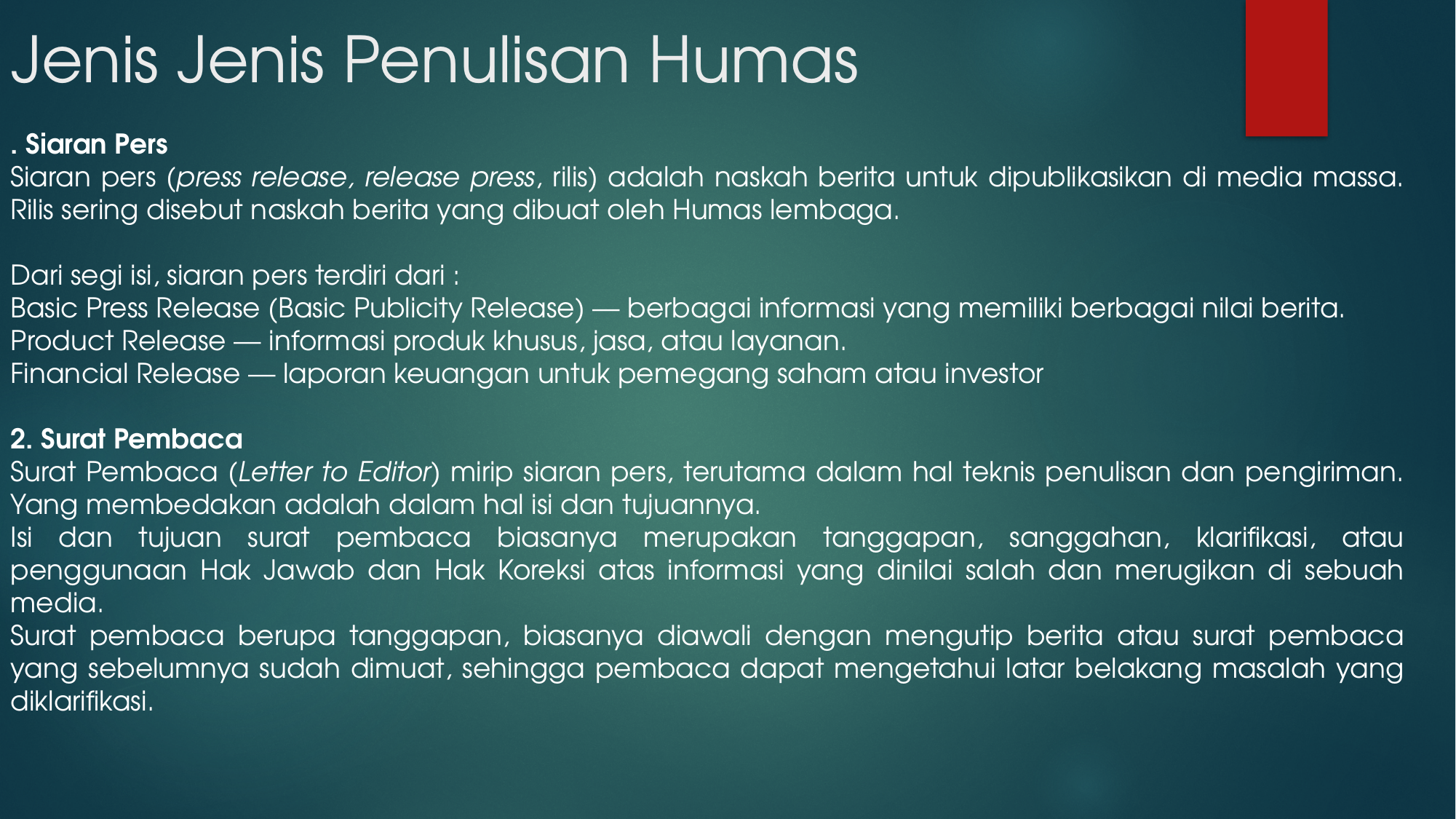

# Jenis Jenis Penulisan Humas
. Siaran Pers
Siaran pers (press release, release press, rilis) adalah naskah berita untuk dipublikasikan di media massa. Rilis sering disebut naskah berita yang dibuat oleh Humas lembaga.

Dari segi isi, siaran pers terdiri dari :
Basic Press Release (Basic Publicity Release) — berbagai informasi yang memiliki berbagai nilai berita.
Product Release — informasi produk khusus, jasa, atau layanan.
Financial Release — laporan keuangan untuk pemegang saham atau investor

2. Surat Pembaca
Surat Pembaca (Letter to Editor) mirip siaran pers, terutama dalam hal teknis penulisan dan pengiriman. Yang membedakan adalah dalam hal isi dan tujuannya.
Isi dan tujuan surat pembaca biasanya merupakan tanggapan, sanggahan, klarifikasi, atau penggunaan Hak Jawab dan Hak Koreksi atas informasi yang dinilai salah dan merugikan di sebuah media.
Surat pembaca berupa tanggapan, biasanya diawali dengan mengutip berita atau surat pembaca yang sebelumnya sudah dimuat, sehingga pembaca dapat mengetahui latar belakang masalah yang diklarifikasi.